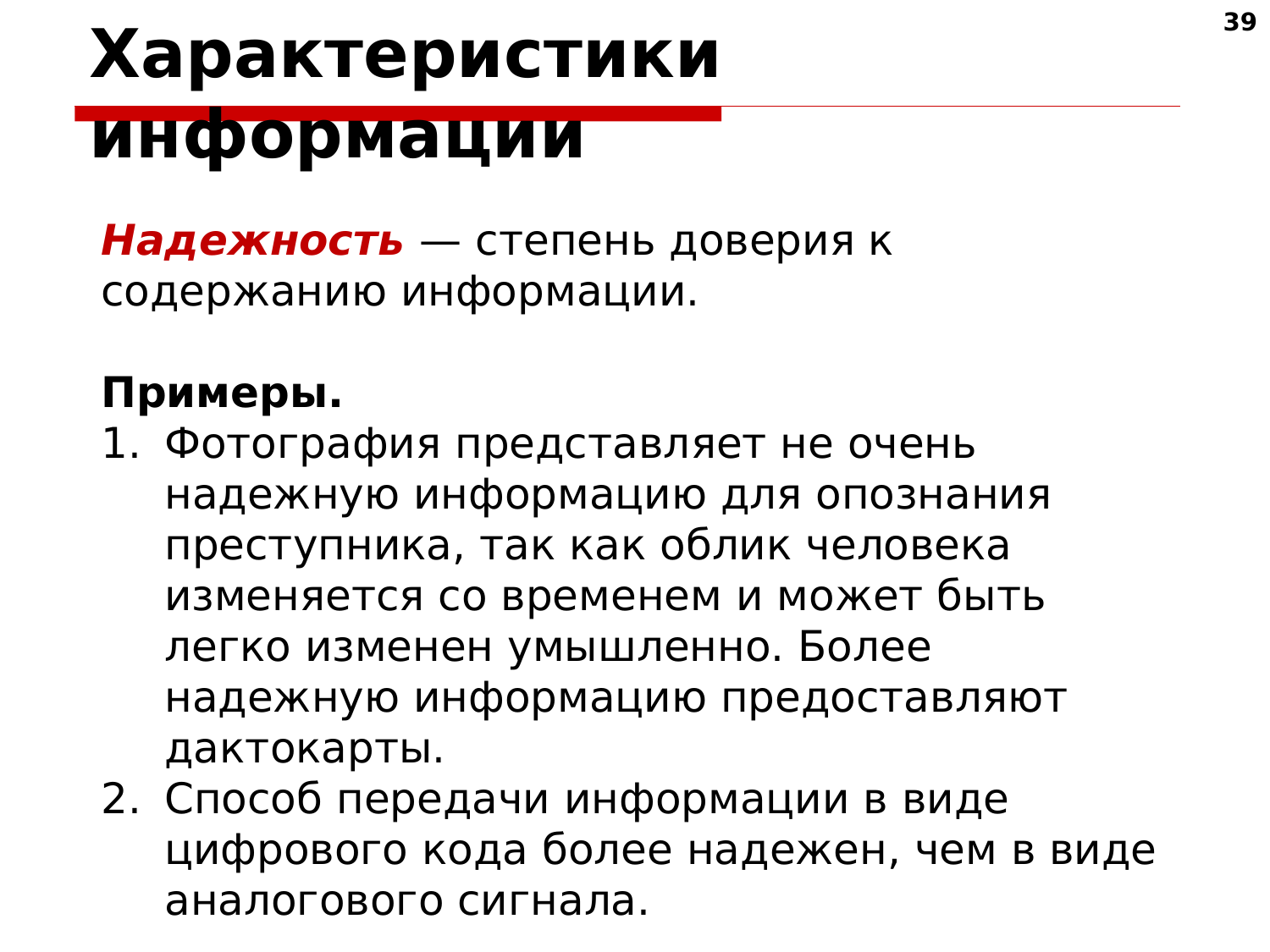

39
# Характеристики информации
Надежность — степень доверия к содержанию информации.

Примеры.
Фотография представляет не очень надежную информацию для опознания преступника, так как облик человека изменяется со временем и может быть легко изменен умышленно. Более надежную информацию предоставляют дактокарты.
Способ передачи информации в виде цифрового кода более надежен, чем в виде аналогового сигнала.